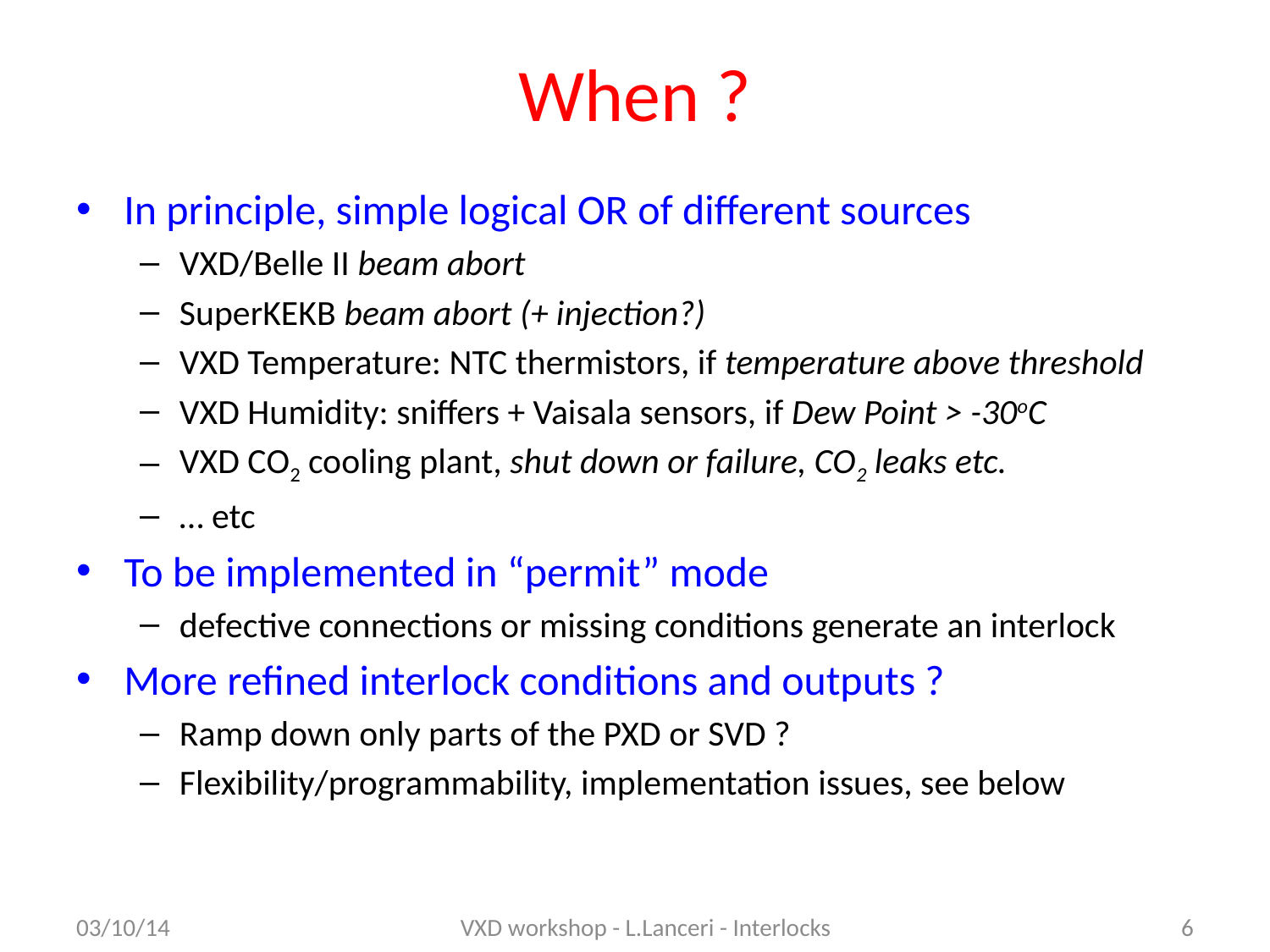

# When ?
In principle, simple logical OR of different sources
VXD/Belle II beam abort
SuperKEKB beam abort (+ injection?)
VXD Temperature: NTC thermistors, if temperature above threshold
VXD Humidity: sniffers + Vaisala sensors, if Dew Point > -30oC
VXD CO2 cooling plant, shut down or failure, CO2 leaks etc.
… etc
To be implemented in “permit” mode
defective connections or missing conditions generate an interlock
More refined interlock conditions and outputs ?
Ramp down only parts of the PXD or SVD ?
Flexibility/programmability, implementation issues, see below
03/10/14
VXD workshop - L.Lanceri - Interlocks
6